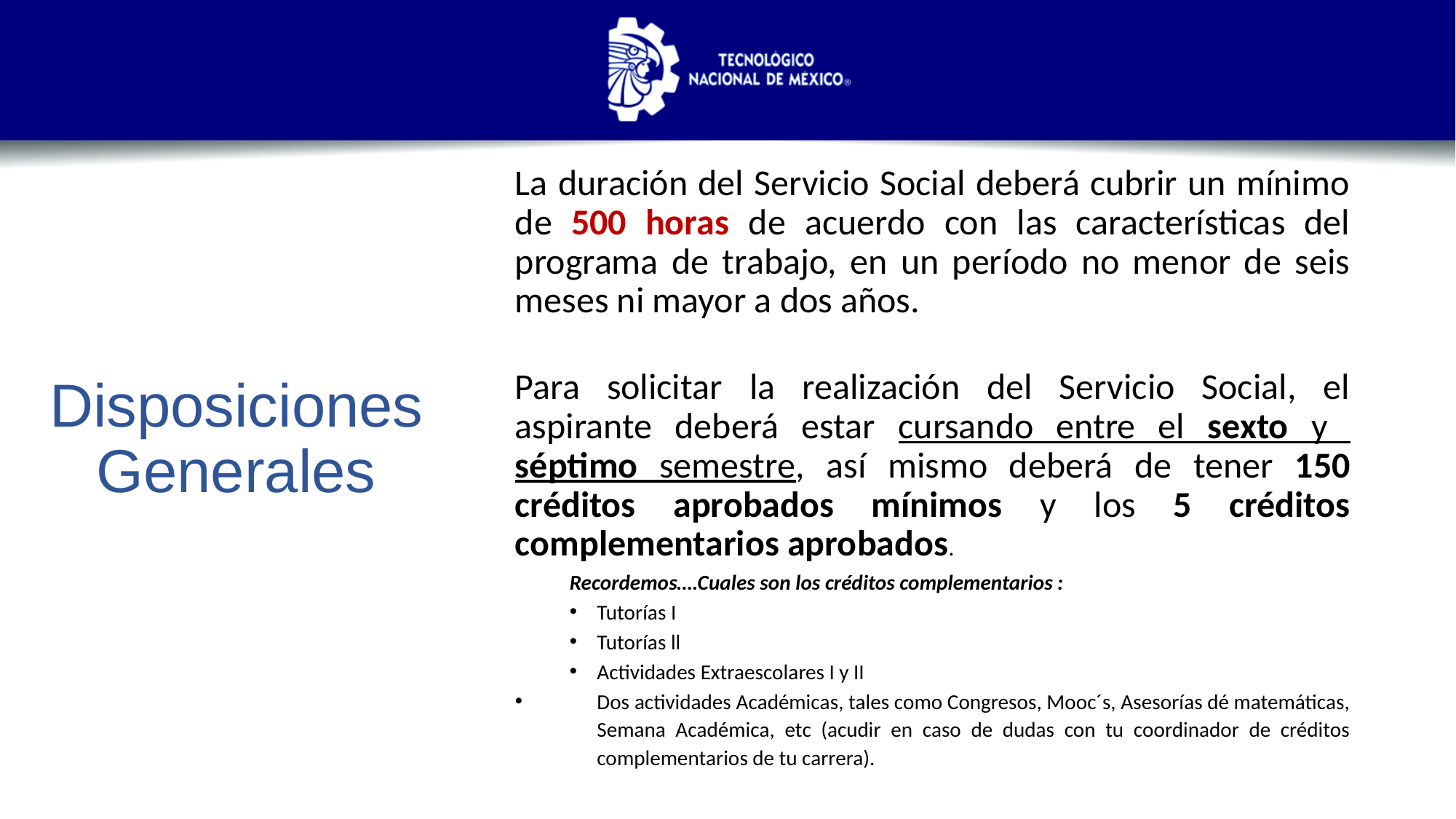

La duración del Servicio Social deberá cubrir un mínimo de 500 horas de acuerdo con las características del programa de trabajo, en un período no menor de seis meses ni mayor a dos años.

Para solicitar la realización del Servicio Social, el aspirante deberá estar cursando entre el sexto y  séptimo semestre, así mismo deberá de tener 150 créditos aprobados mínimos y los 5 créditos complementarios aprobados.
Recordemos….Cuales son los créditos complementarios :
Tutorías I
Tutorías ll
Actividades Extraescolares I y II
Dos actividades Académicas, tales como Congresos, Mooc´s, Asesorías dé matemáticas, Semana Académica, etc (acudir en caso de dudas con tu coordinador de créditos complementarios de tu carrera).

# Disposiciones Generales